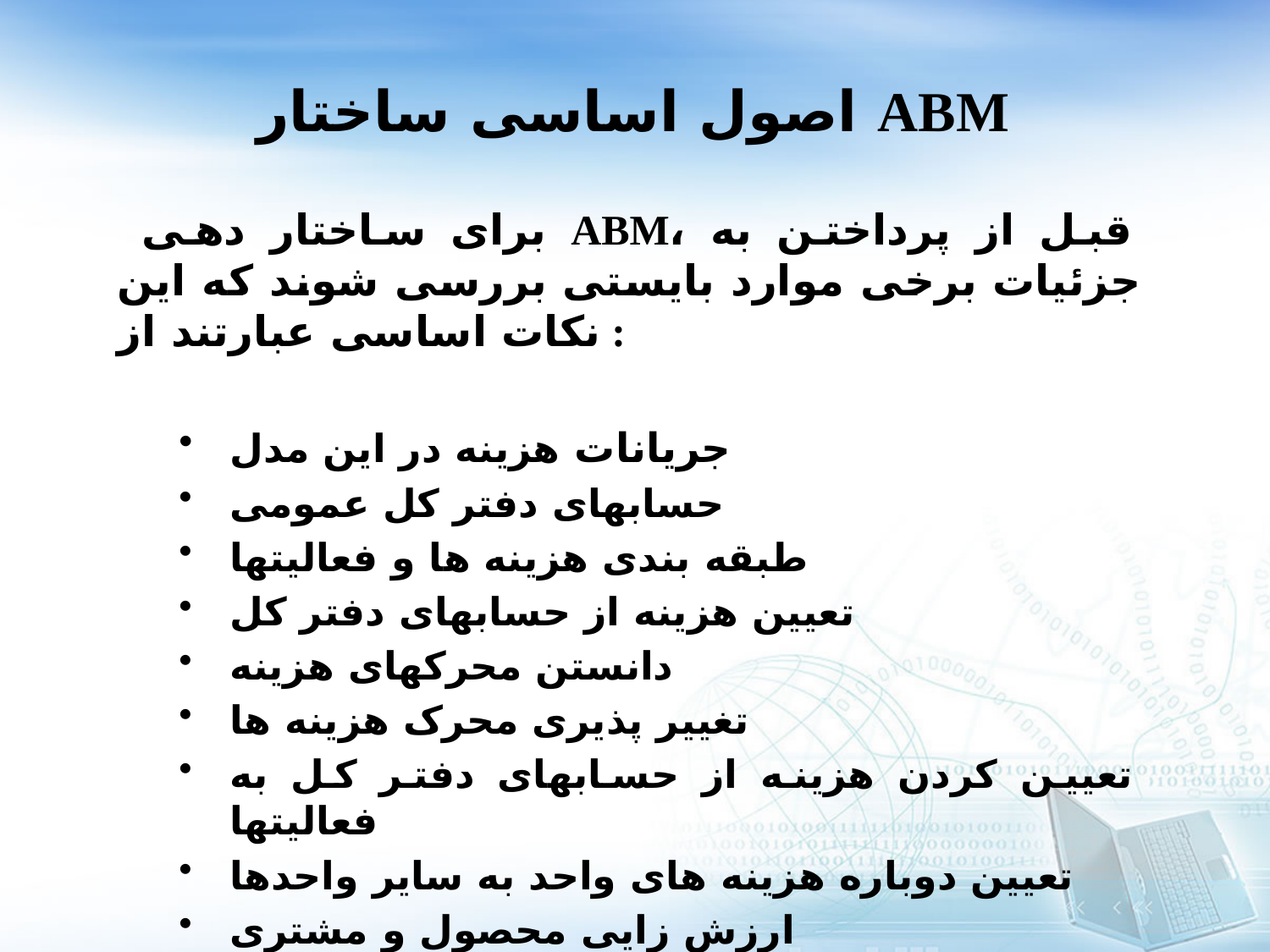

# اصول اساسی ساختار ABM
 برای ساختار دهی ABM، قبل از پرداختن به جزئیات برخی موارد بایستی بررسی شوند که این نکات اساسی عبارتند از :

جریانات هزینه در این مدل
حسابهای دفتر کل عمومی
طبقه بندی هزینه ها و فعالیتها
تعیین هزینه از حسابهای دفتر کل
دانستن محرکهای هزینه
تغییر پذیری محرک هزینه ها
تعیین کردن هزینه از حسابهای دفتر کل به فعالیتها
تعیین دوباره هزینه های واحد به سایر واحدها
ارزش زایی محصول و مشتری
استفاده از واحد هزینه برای تجزیه و تحلیل